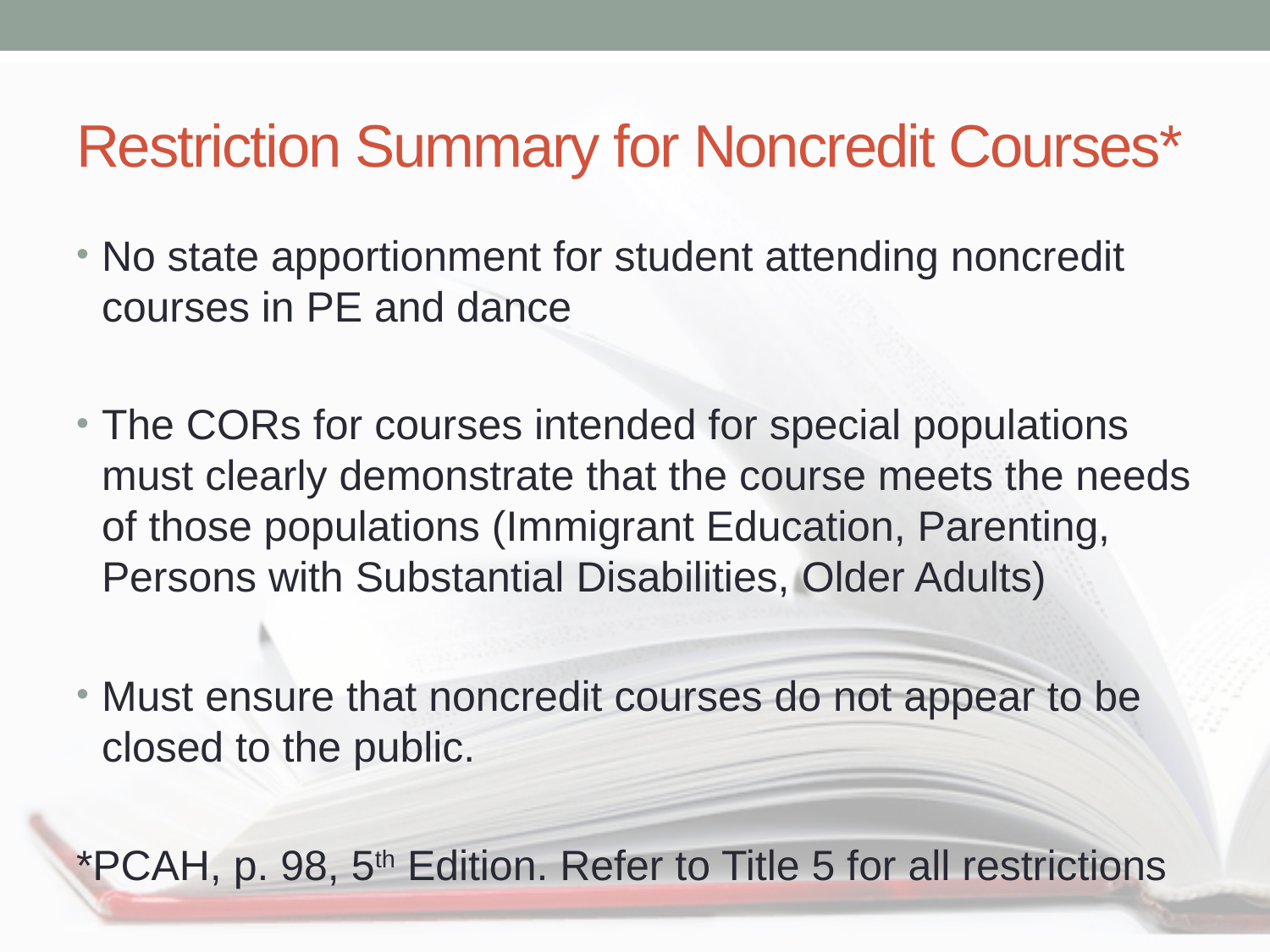

# Restriction Summary for Noncredit Courses*
No state apportionment for student attending noncredit courses in PE and dance

The CORs for courses intended for special populations must clearly demonstrate that the course meets the needs of those populations (Immigrant Education, Parenting, Persons with Substantial Disabilities, Older Adults)

Must ensure that noncredit courses do not appear to be closed to the public.

*PCAH, p. 98, 5th Edition. Refer to Title 5 for all restrictions